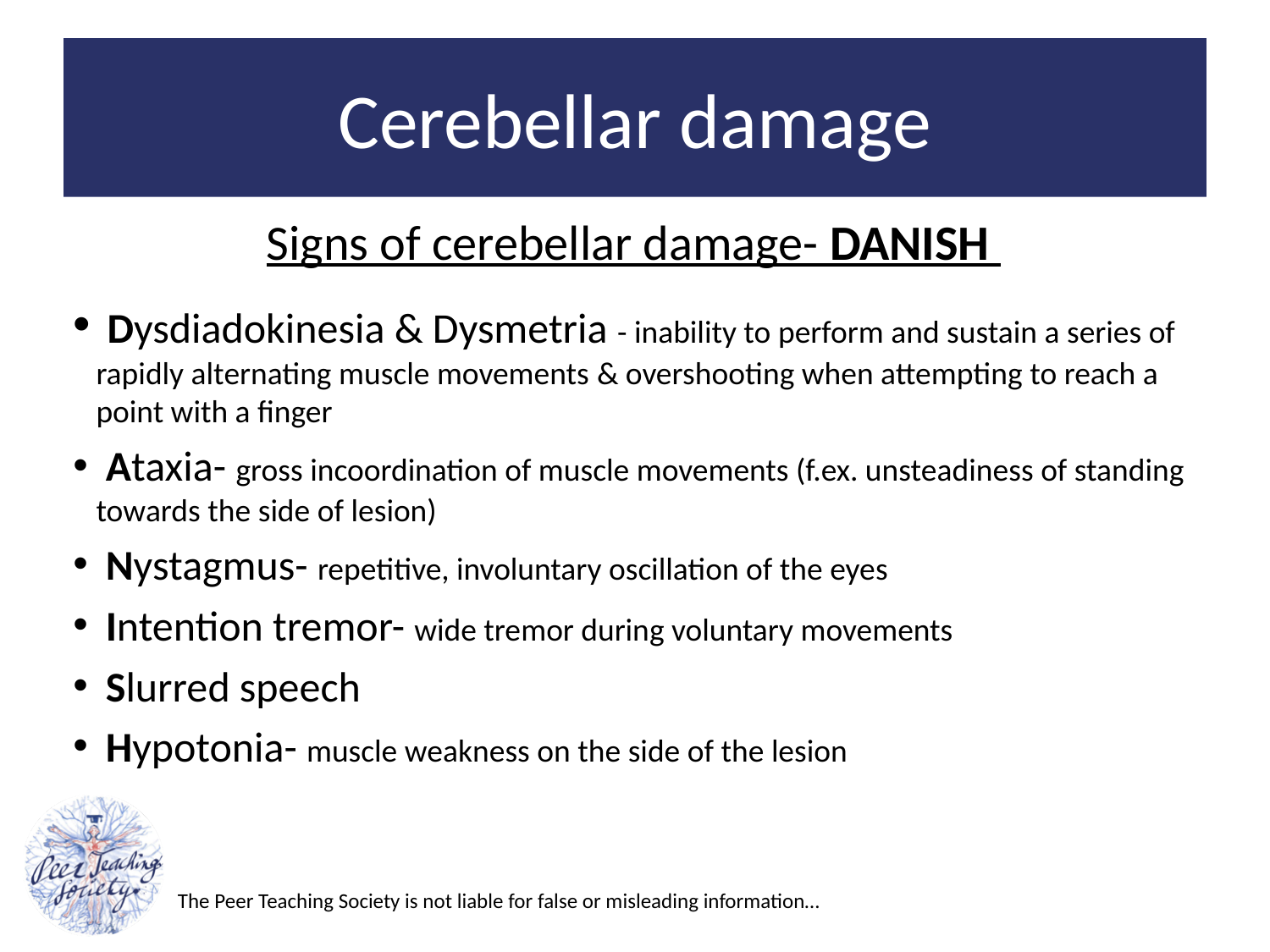

# Cerebellar damage
Signs of cerebellar damage- DANISH

 Dysdiadokinesia & Dysmetria - inability to perform and sustain a series of rapidly alternating muscle movements & overshooting when attempting to reach a point with a finger
 Ataxia- gross incoordination of muscle movements (f.ex. unsteadiness of standing towards the side of lesion)
 Nystagmus- repetitive, involuntary oscillation of the eyes
 Intention tremor- wide tremor during voluntary movements
 Slurred speech
 Hypotonia- muscle weakness on the side of the lesion